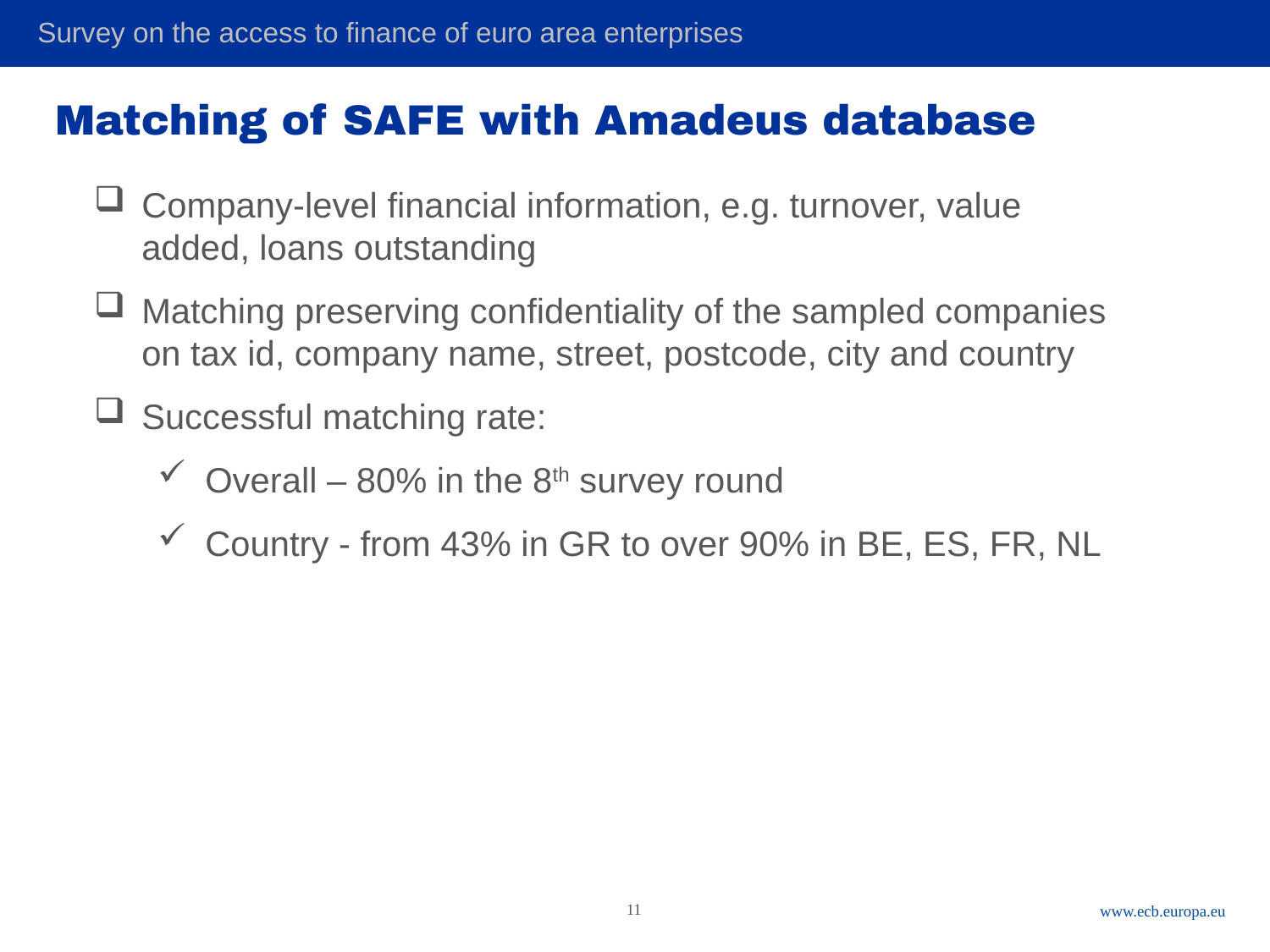

# Matching of SAFE with Amadeus database
Company-level financial information, e.g. turnover, value added, loans outstanding
Matching preserving confidentiality of the sampled companies on tax id, company name, street, postcode, city and country
Successful matching rate:
Overall – 80% in the 8th survey round
Country - from 43% in GR to over 90% in BE, ES, FR, NL
11